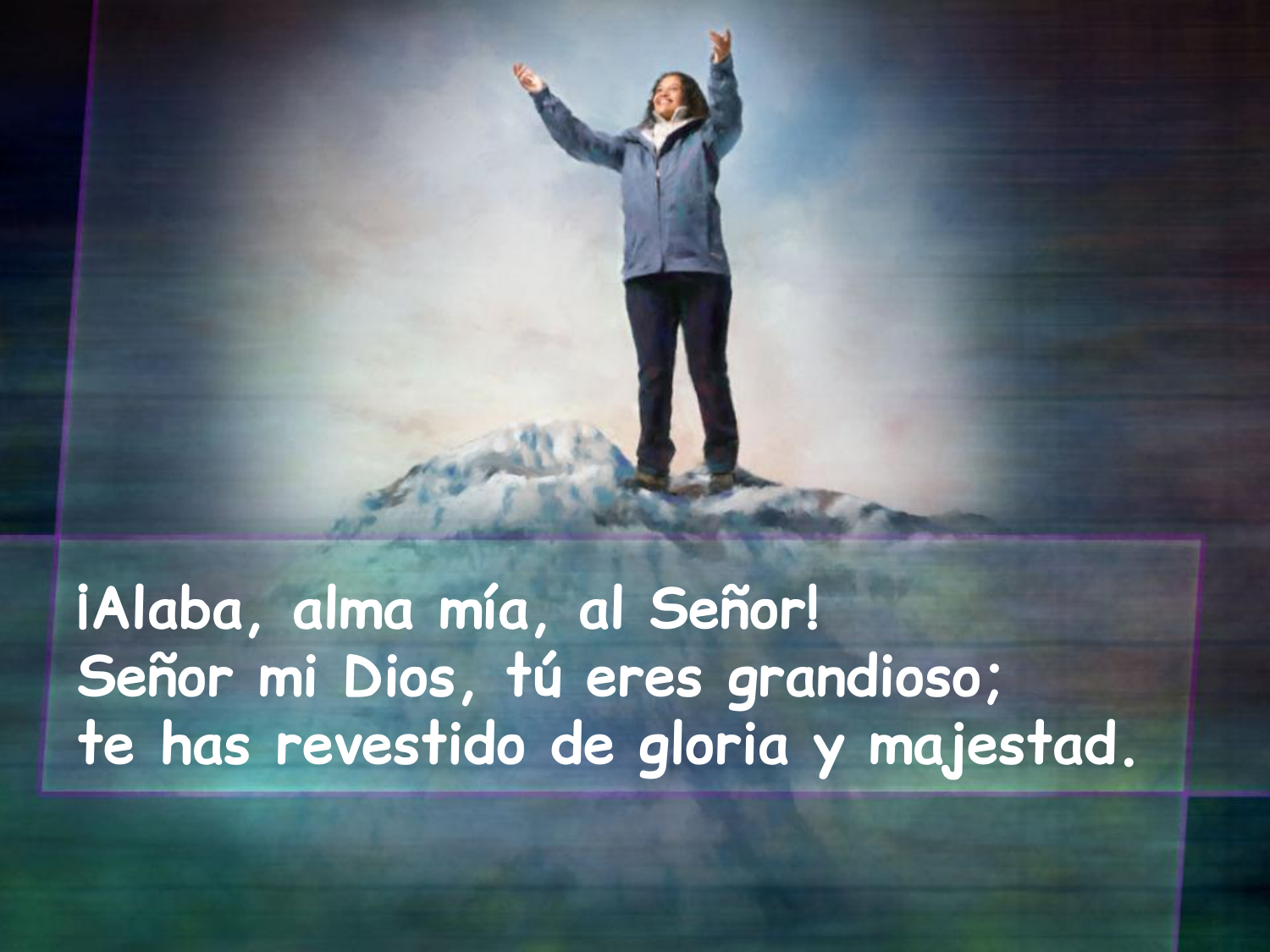

¡Alaba, alma mía, al Señor!
Señor mi Dios, tú eres grandioso;
te has revestido de gloria y majestad.